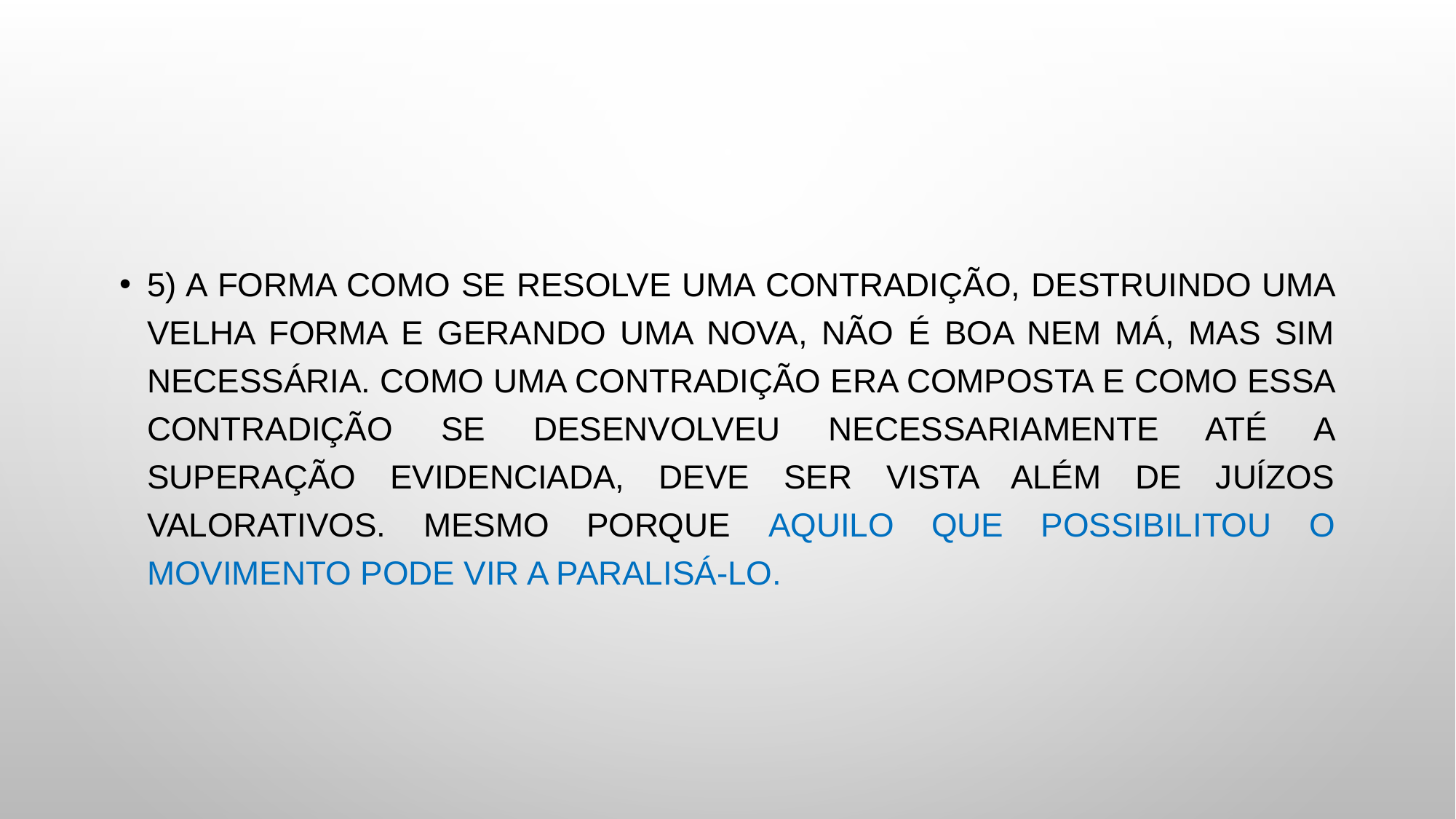

5) A forma como se resolve uma contradição, destruindo uma velha forma e gerando uma nova, não é boa nem má, mas sim necessária. Como uma contradição era composta e como essa contradição se desenvolveu necessariamente até a superação evidenciada, deve ser vista além de juízos valorativos. Mesmo porque aquilo que possibilitou o movimento pode vir a paralisá-lo.